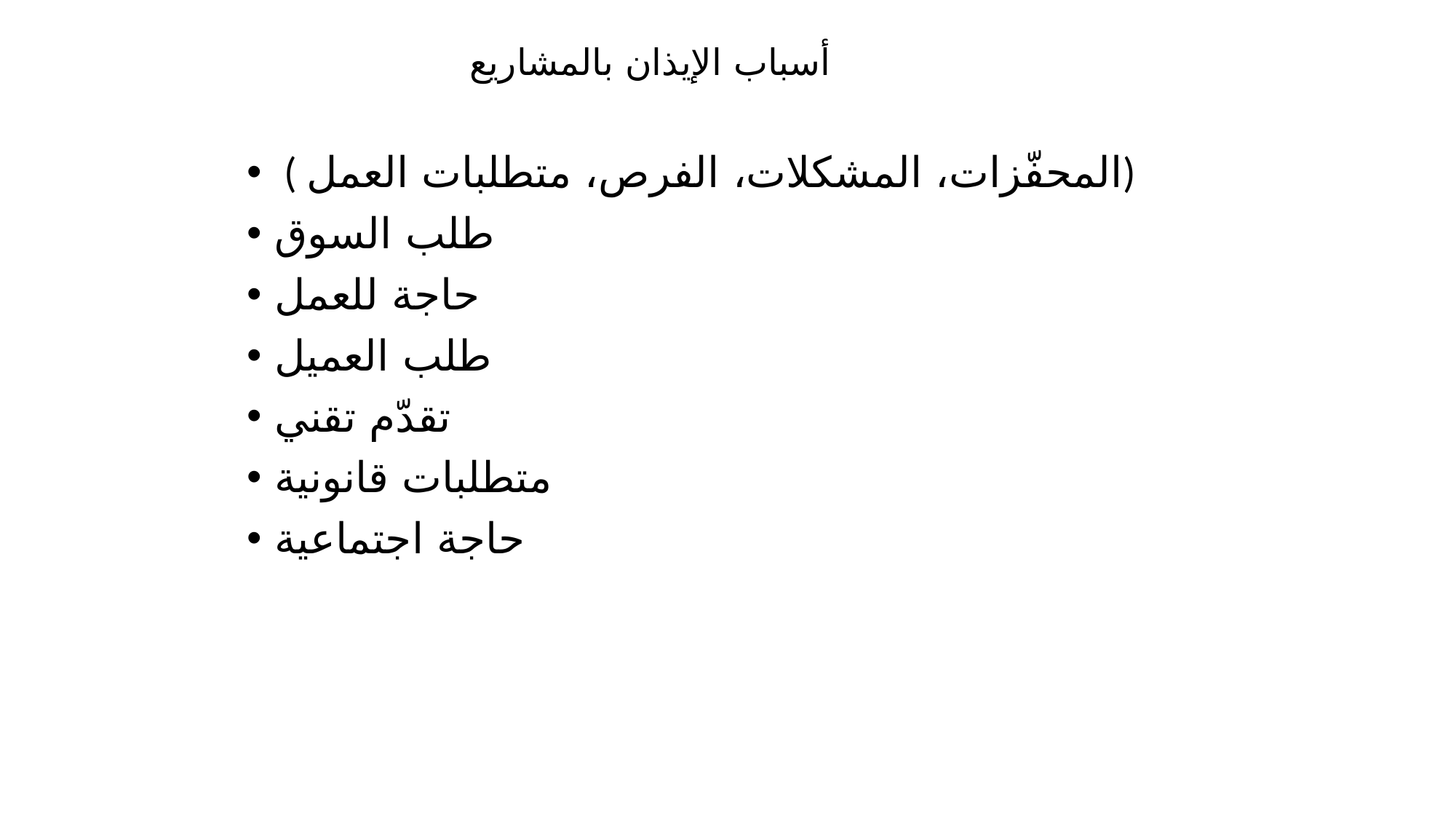

# أسباب الإيذان بالمشاريع
 ( المحفّزات، المشكلات، الفرص، متطلبات العمل)
طلب السوق
حاجة للعمل
طلب العميل
تقدّم تقني
متطلبات قانونية
حاجة اجتماعية

145